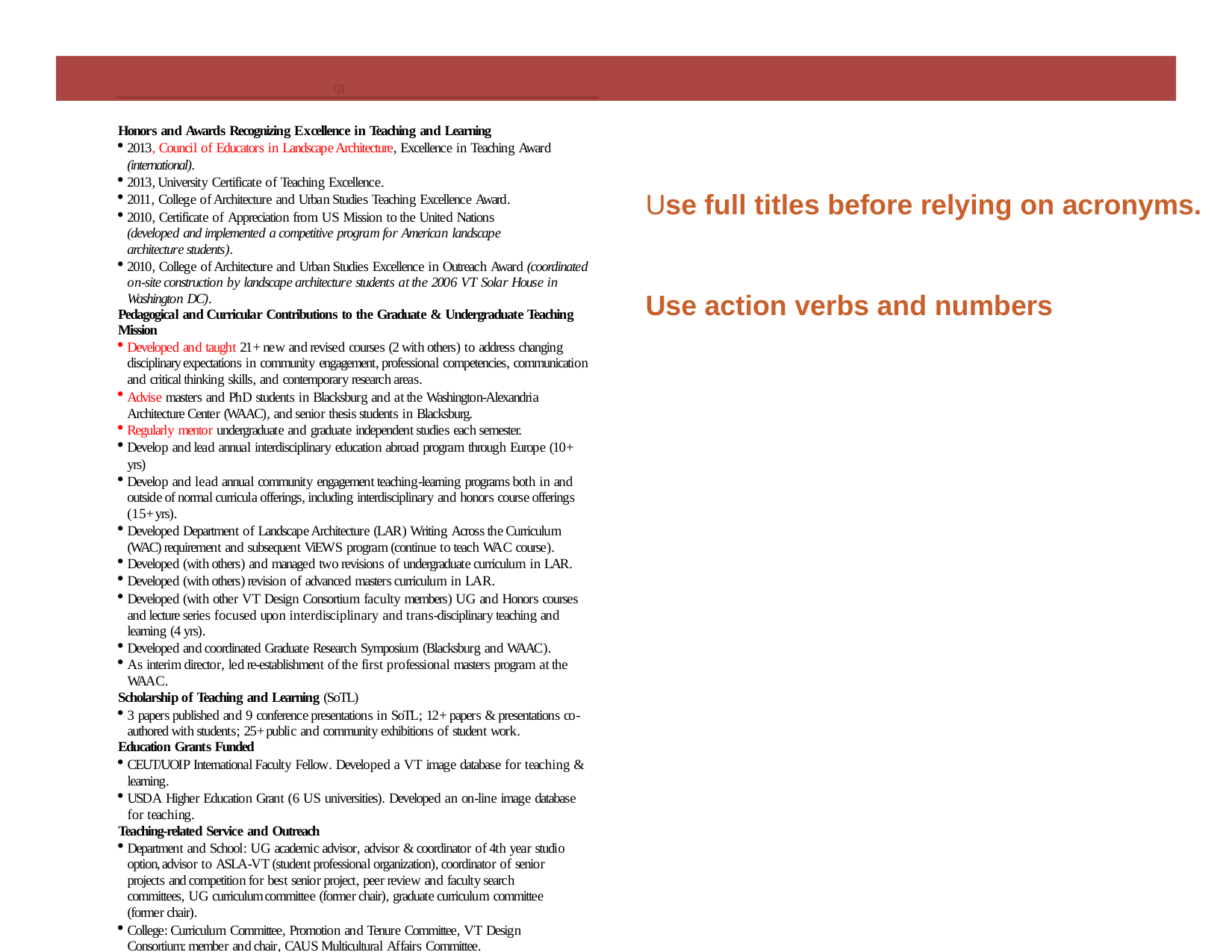

01

Honors and Awards Recognizing Excellence in Teaching and Learning
2013, Council of Educators in Landscape Architecture, Excellence in Teaching Award (international).
2013, University Certificate of Teaching Excellence.
2011, College of Architecture and Urban Studies Teaching Excellence Award.
2010, Certificate of Appreciation from US Mission to the United Nations (developed and implemented a competitive program for American landscape architecture students).
2010, College of Architecture and Urban Studies Excellence in Outreach Award (coordinated on-site construction by landscape architecture students at the 2006 VT Solar House in Washington DC).
Pedagogical and Curricular Contributions to the Graduate & Undergraduate Teaching Mission
Developed and taught 21+ new and revised courses (2 with others) to address changing disciplinary expectations in community engagement, professional competencies, communication and critical thinking skills, and contemporary research areas.
Advise masters and PhD students in Blacksburg and at the Washington-Alexandria Architecture Center (WAAC), and senior thesis students in Blacksburg.
Regularly mentor undergraduate and graduate independent studies each semester.
Develop and lead annual interdisciplinary education abroad program through Europe (10+ yrs)
Develop and lead annual community engagement teaching-learning programs both in and outside of normal curricula offerings, including interdisciplinary and honors course offerings (15+ yrs).
Developed Department of Landscape Architecture (LAR) Writing Across the Curriculum (WAC) requirement and subsequent ViEWS program (continue to teach WAC course).
Developed (with others) and managed two revisions of undergraduate curriculum in LAR.
Developed (with others) revision of advanced masters curriculum in LAR.
Developed (with other VT Design Consortium faculty members) UG and Honors courses and lecture series focused upon interdisciplinary and trans-disciplinary teaching and learning (4 yrs).
Developed and coordinated Graduate Research Symposium (Blacksburg and WAAC).
As interim director, led re-establishment of the first professional masters program at the WAAC.
Scholarship of Teaching and Learning (SoTL)
3 papers published and 9 conference presentations in SoTL; 12+ papers & presentations co-authored with students; 25+ public and community exhibitions of student work.
Education Grants Funded
CEUT/UOIP International Faculty Fellow. Developed a VT image database for teaching & learning.
USDA Higher Education Grant (6 US universities). Developed an on-line image database for teaching.
Teaching-related Service and Outreach
Department and School: UG academic advisor, advisor & coordinator of 4th year studio option, advisor to ASLA-VT (student professional organization), coordinator of senior projects and competition for best senior project, peer review and faculty search committees, UG curriculum committee (former chair), graduate curriculum committee (former chair).
College: Curriculum Committee, Promotion and Tenure Committee, VT Design Consortium: member and chair, CAUS Multicultural Affairs Committee.
University: UOIP: member & chair, co-author of UOIP white paper on engagement at VT; Core Curriculum Committee: member & chair, faculty-lead for development and implementation of university-wide ViEWS program; Environmental Studies Working Group: member, developed major & minor in Environmental Studies.
Professional: VA ASLA liaison for faculty & students; CELA Design Education & Pedagogy conference track chair; IFLA Education Committee, chair; ASLA VP of Education.
Use full titles before relying on acronyms.

Use action verbs and numbers